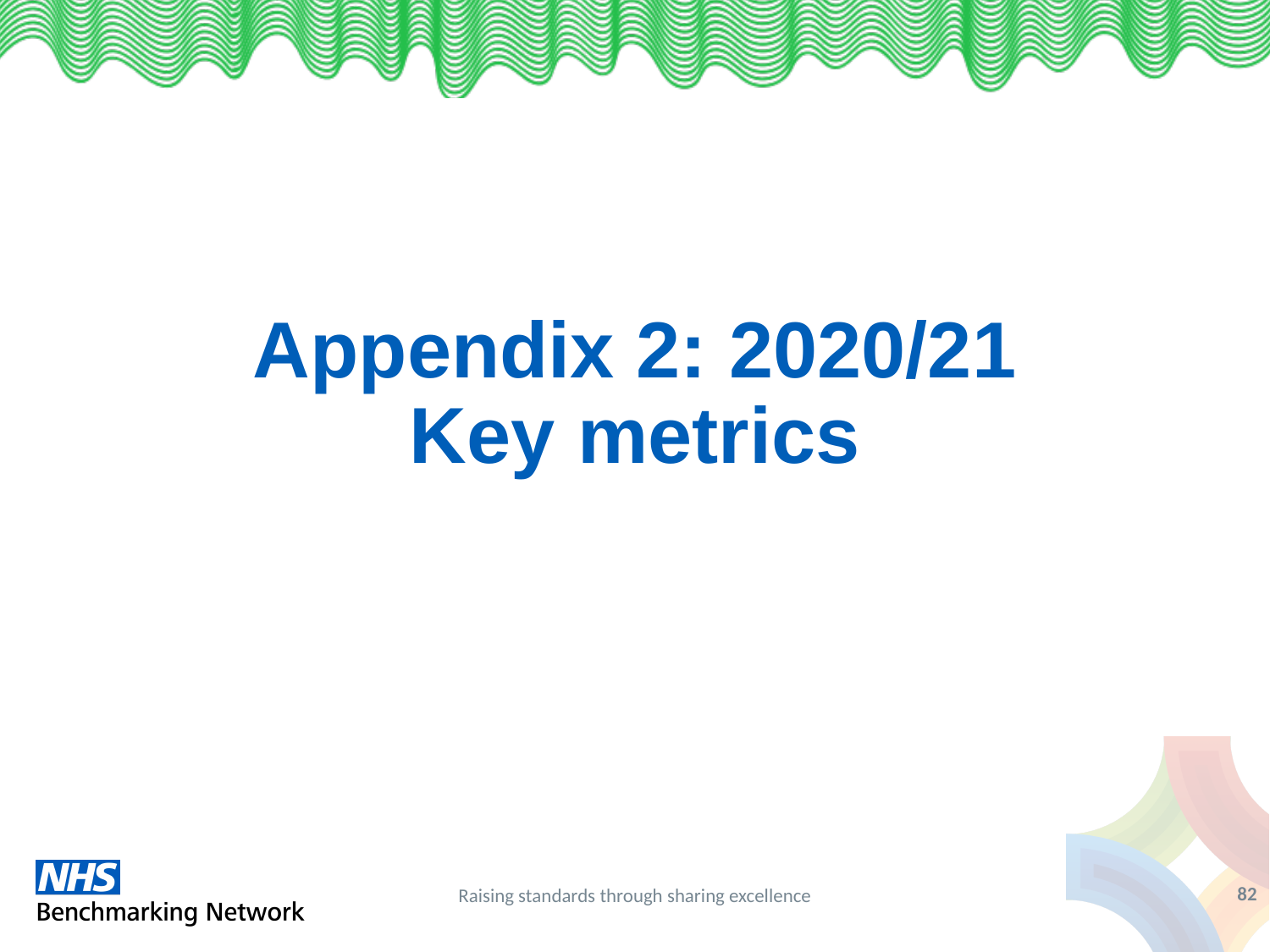

# Appendix 2: 2020/21 Key metrics
82